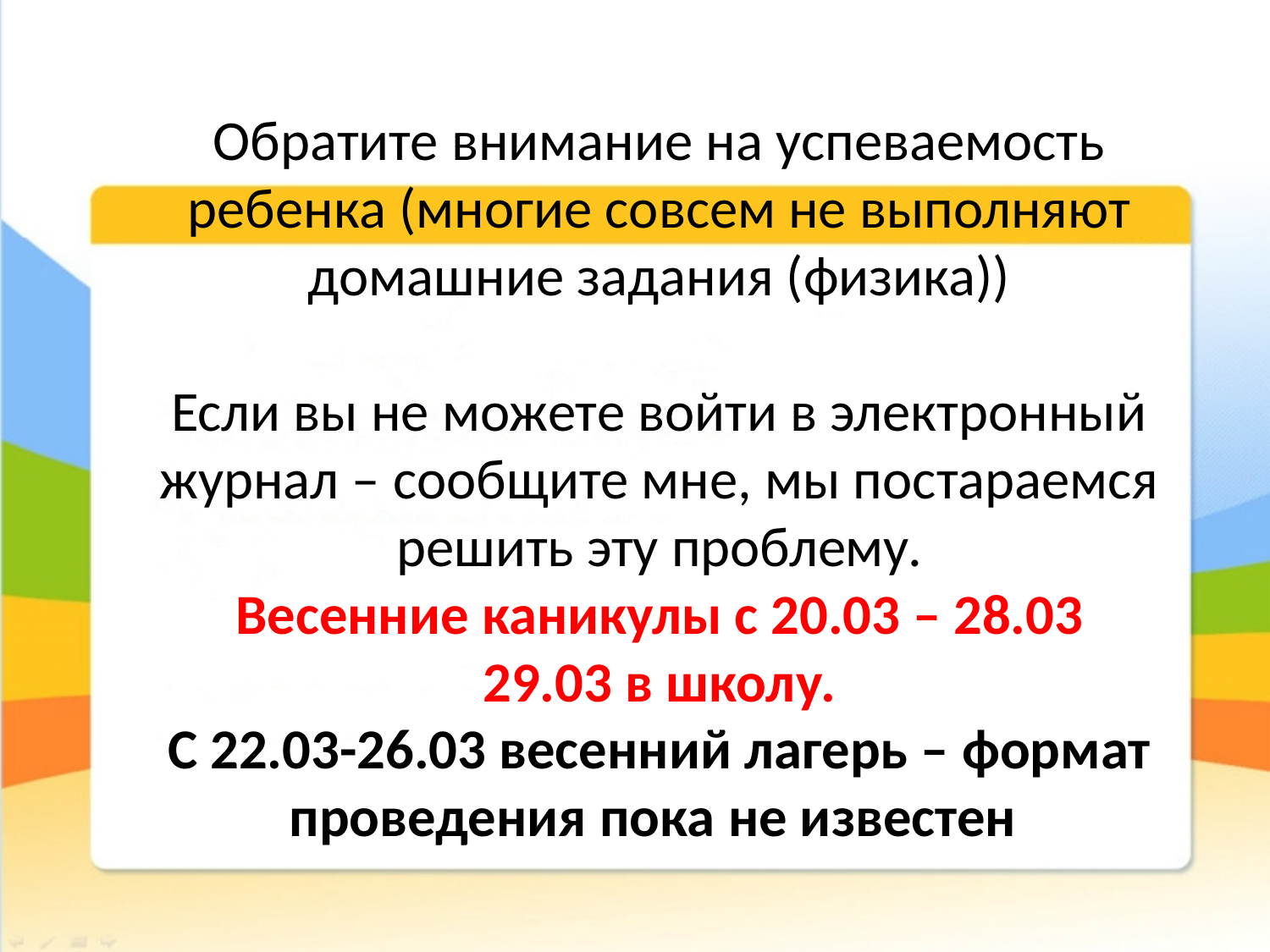

# Обратите внимание на успеваемость ребенка (многие совсем не выполняют домашние задания (физика)) Если вы не можете войти в электронный журнал – сообщите мне, мы постараемся решить эту проблему. Весенние каникулы с 20.03 – 28.03 29.03 в школу. С 22.03-26.03 весенний лагерь – формат проведения пока не известен